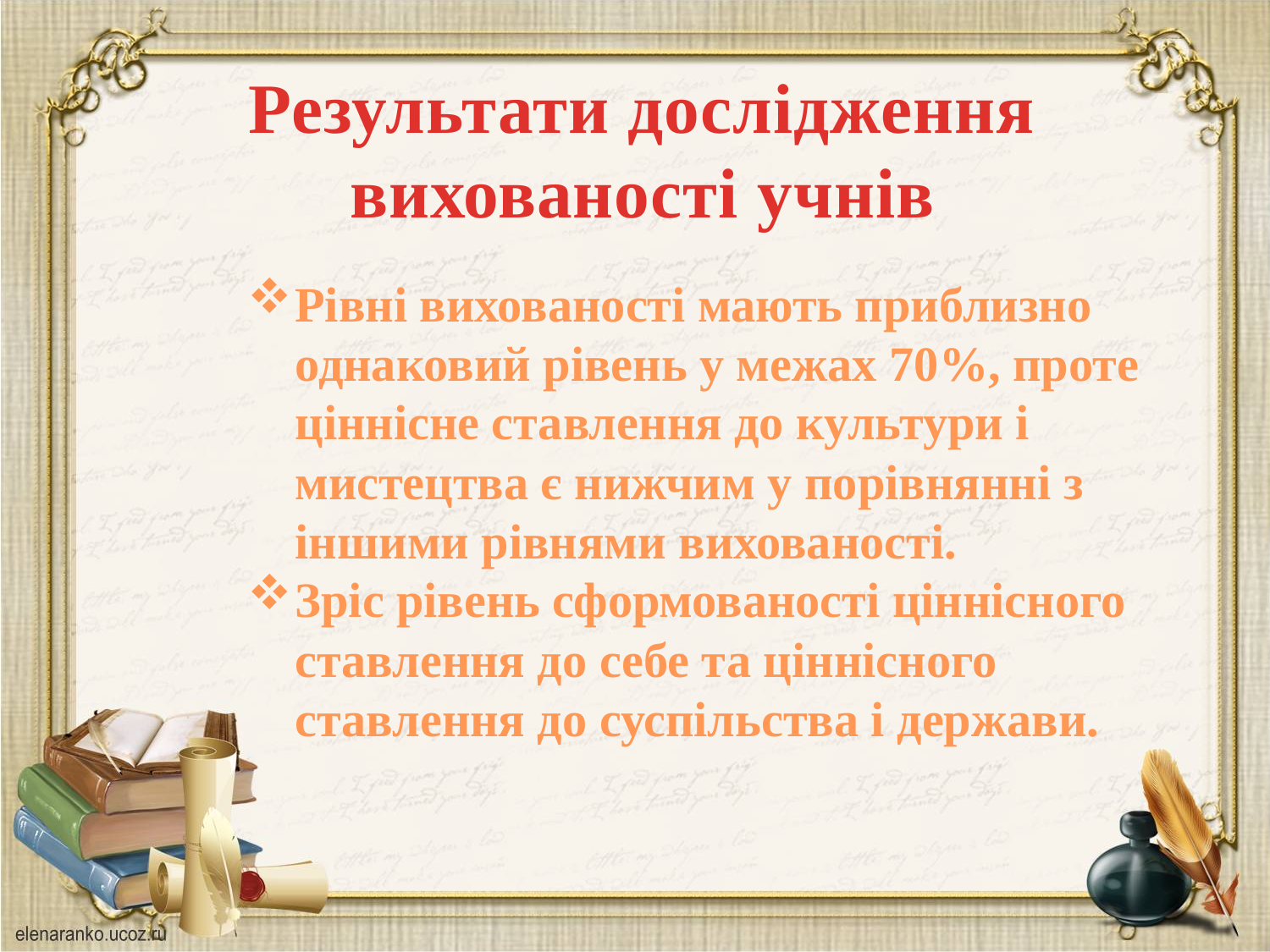

Результати дослідження вихованості учнів
Рівні вихованості мають приблизно однаковий рівень у межах 70%, проте ціннісне ставлення до культури і мистецтва є нижчим у порівнянні з іншими рівнями вихованості.
Зріс рівень сформованості ціннісного ставлення до себе та ціннісного ставлення до суспільства і держави.